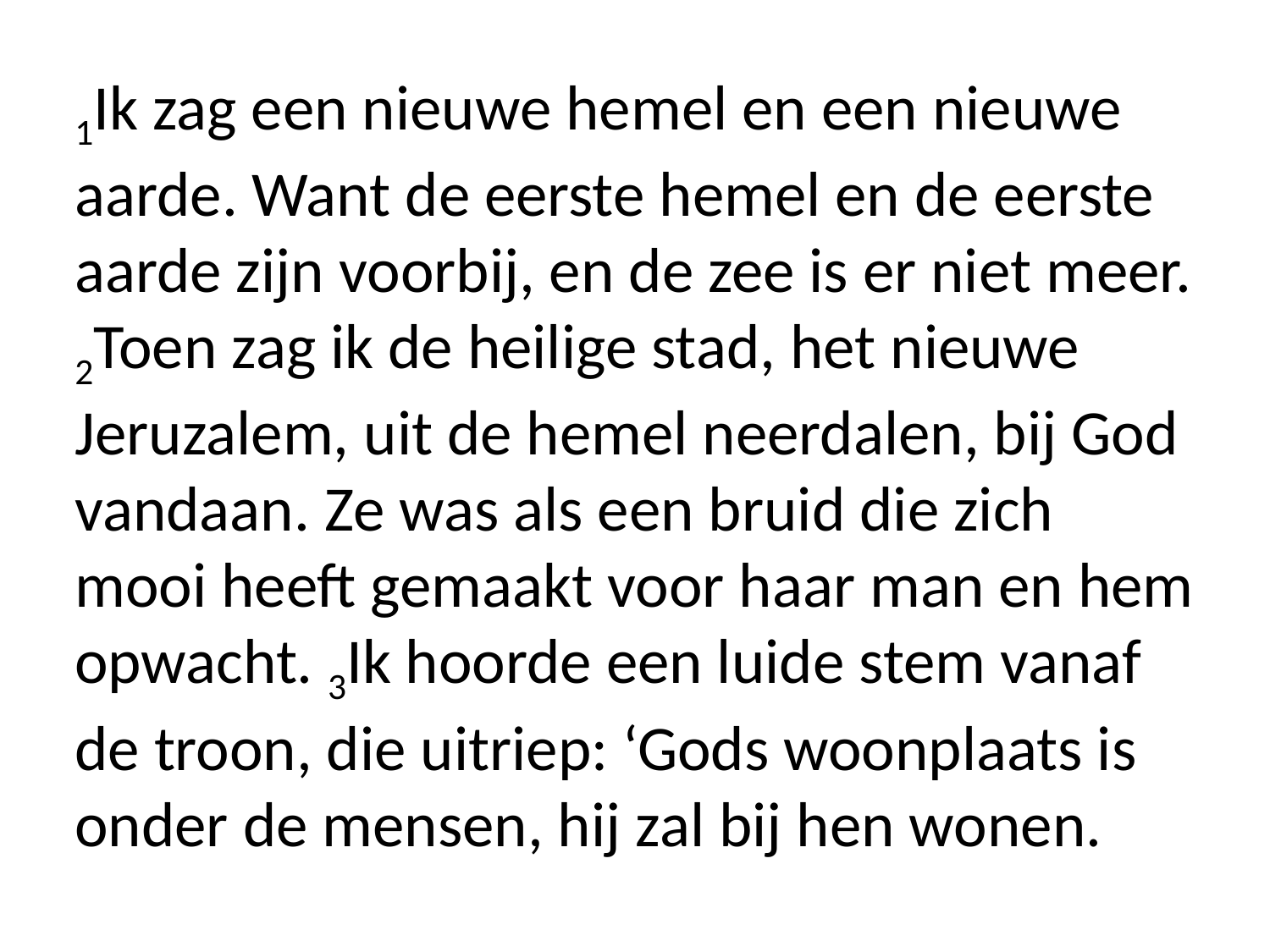

1Ik zag een nieuwe hemel en een nieuwe aarde. Want de eerste hemel en de eerste aarde zijn voorbij, en de zee is er niet meer. 2Toen zag ik de heilige stad, het nieuwe Jeruzalem, uit de hemel neerdalen, bij God vandaan. Ze was als een bruid die zich mooi heeft gemaakt voor haar man en hem opwacht. 3Ik hoorde een luide stem vanaf de troon, die uitriep: ‘Gods woonplaats is onder de mensen, hij zal bij hen wonen.